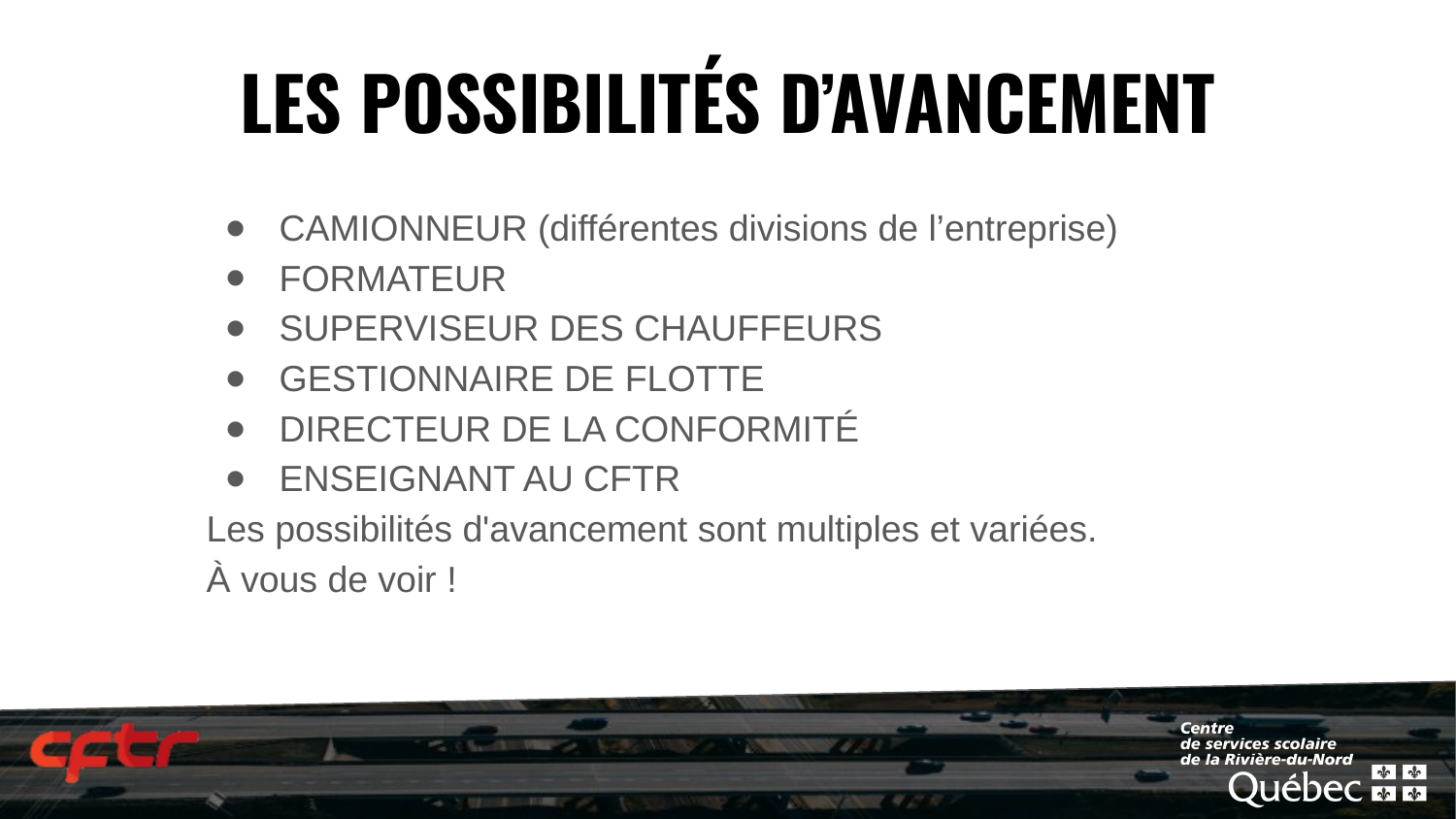

# LES POSSIBILITÉS D’AVANCEMENT
CAMIONNEUR (différentes divisions de l’entreprise)
FORMATEUR
SUPERVISEUR DES CHAUFFEURS
GESTIONNAIRE DE FLOTTE
DIRECTEUR DE LA CONFORMITÉ
ENSEIGNANT AU CFTR
Les possibilités d'avancement sont multiples et variées.
À vous de voir !